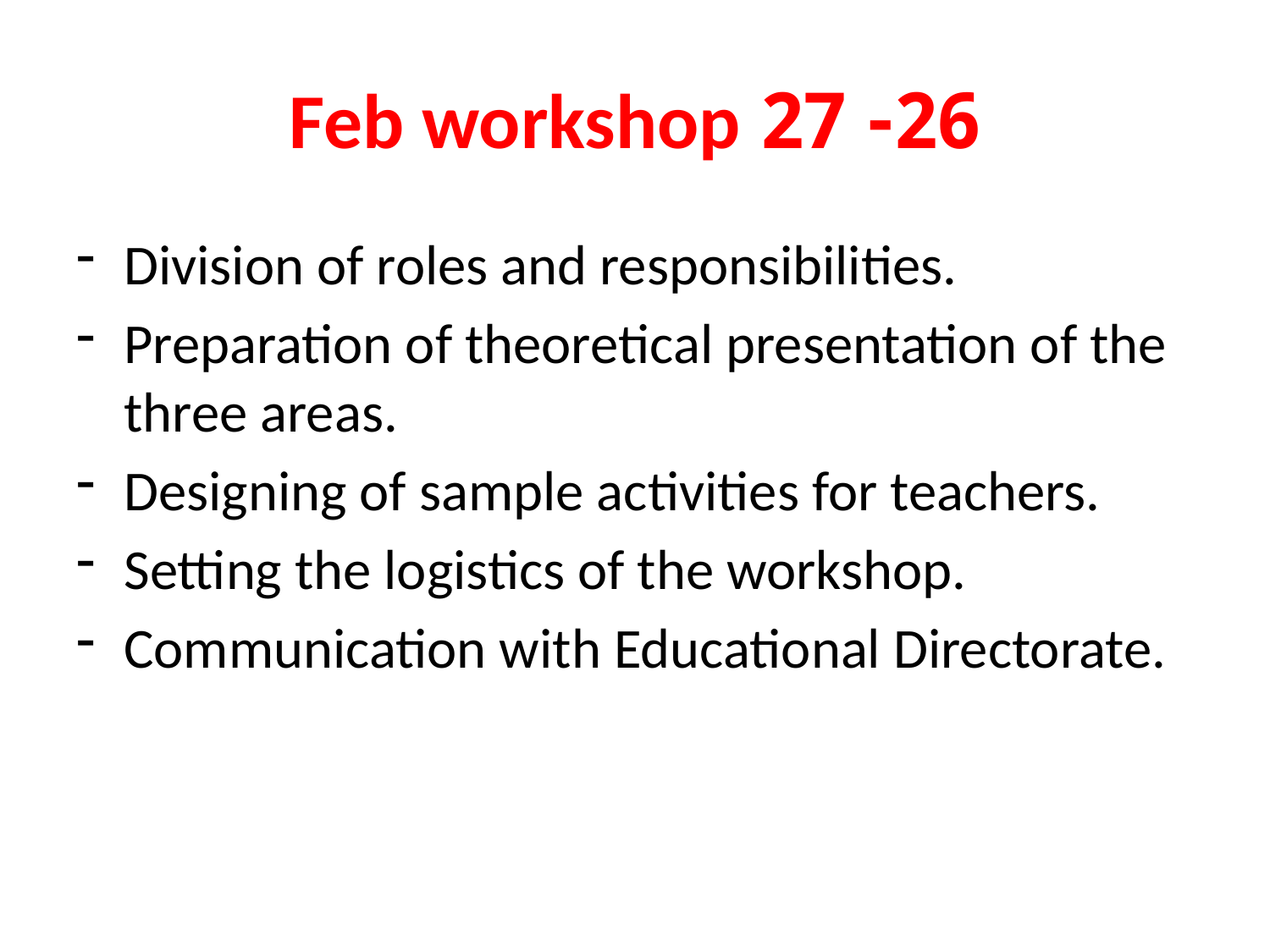

# 26- 27 Feb workshop
Division of roles and responsibilities.
Preparation of theoretical presentation of the three areas.
Designing of sample activities for teachers.
Setting the logistics of the workshop.
Communication with Educational Directorate.